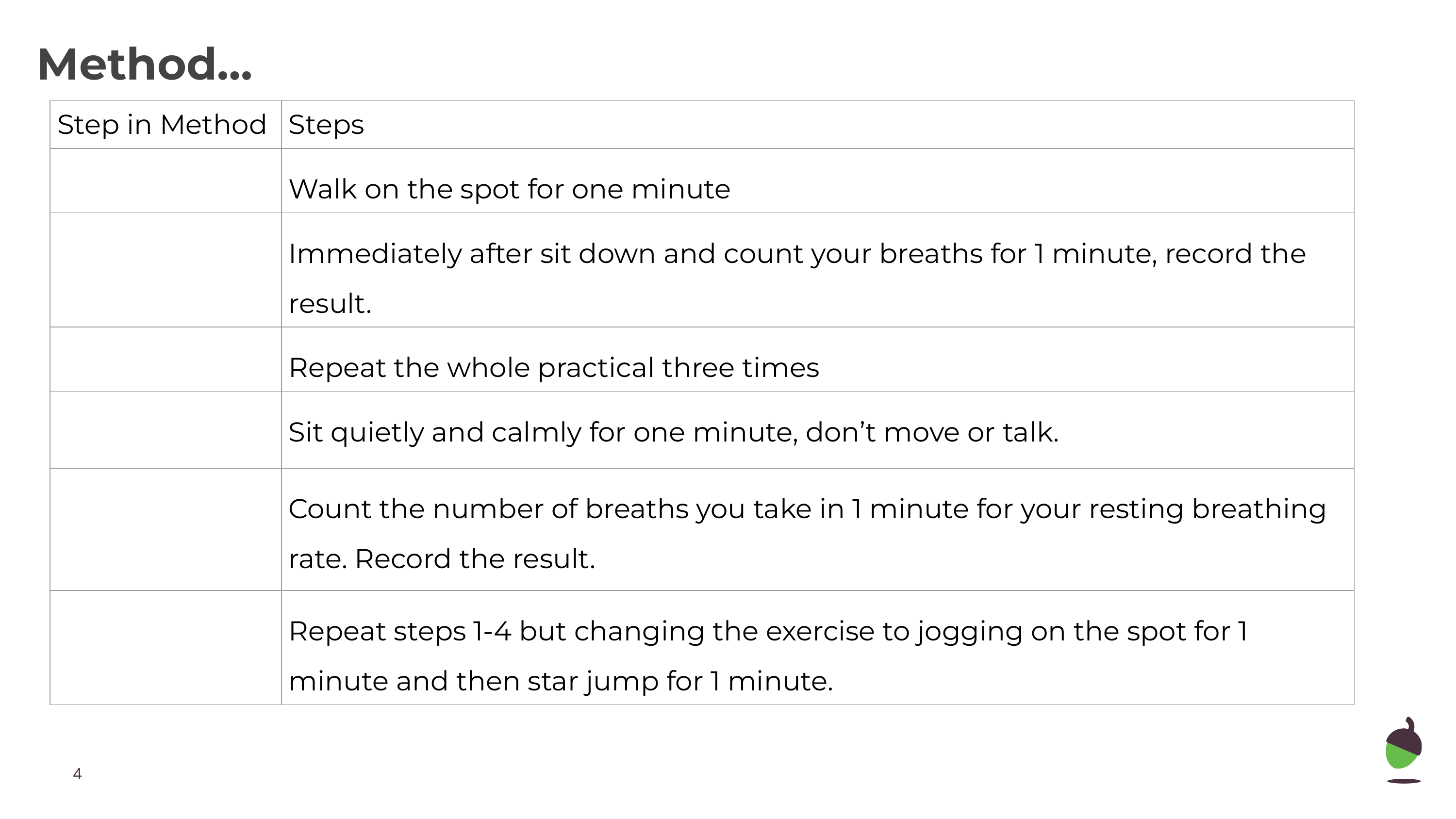

# Method…
| Step in Method | Steps |
| --- | --- |
|  | Walk on the spot for one minute |
|  | Immediately after sit down and count your breaths for 1 minute, record the result. |
|  | Repeat the whole practical three times |
|  | Sit quietly and calmly for one minute, don’t move or talk. |
|  | Count the number of breaths you take in 1 minute for your resting breathing rate. Record the result. |
|  | Repeat steps 1-4 but changing the exercise to jogging on the spot for 1 minute and then star jump for 1 minute. |
4